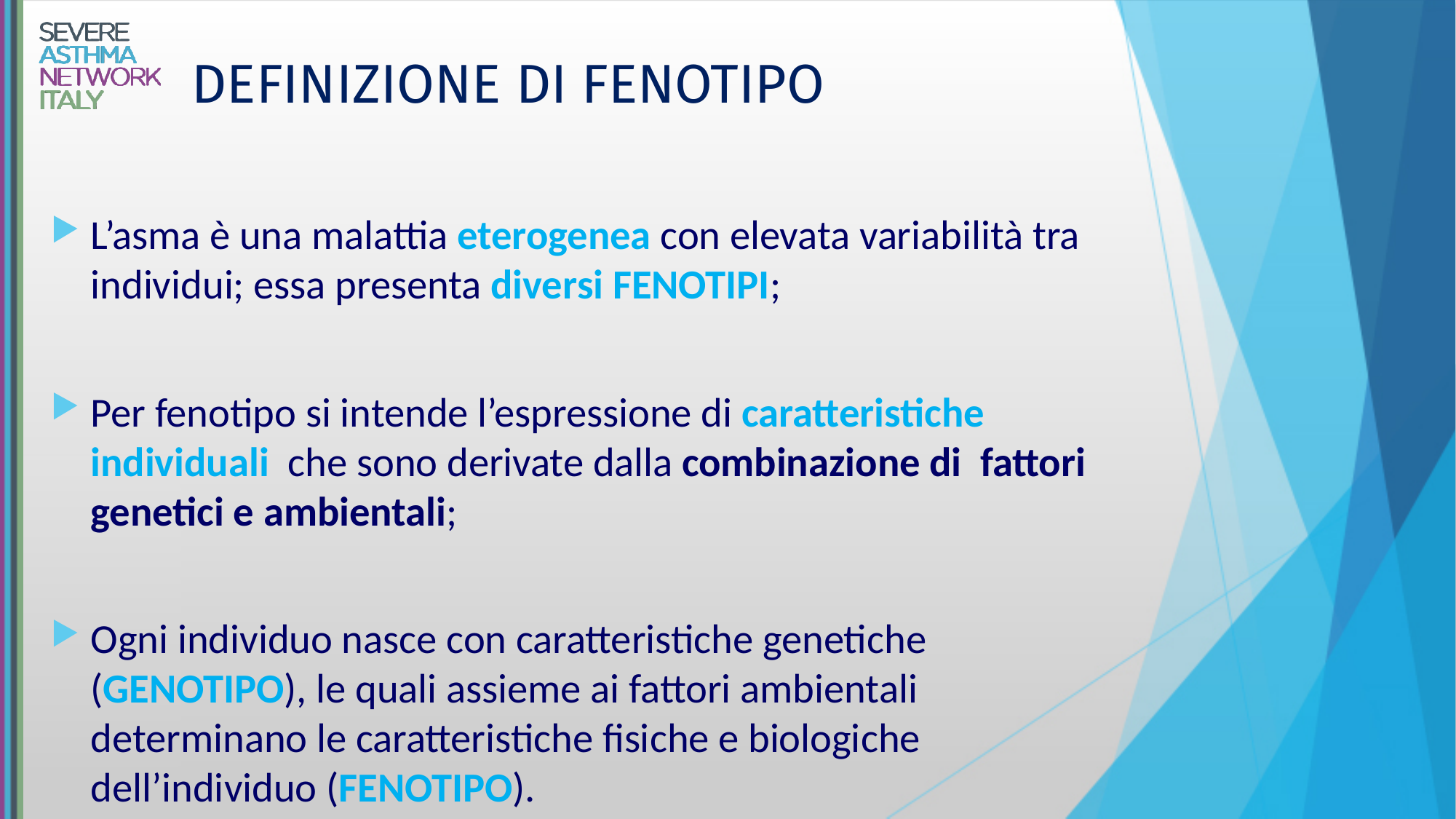

# DEFINIZIONE DI FENOTIPO
L’asma è una malattia eterogenea con elevata variabilità tra individui; essa presenta diversi FENOTIPI;

Per fenotipo si intende l’espressione di caratteristiche individuali  che sono derivate dalla combinazione di  fattori genetici e ambientali;

Ogni individuo nasce con caratteristiche genetiche (GENOTIPO), le quali assieme ai fattori ambientali determinano le caratteristiche fisiche e biologiche dell’individuo (FENOTIPO).